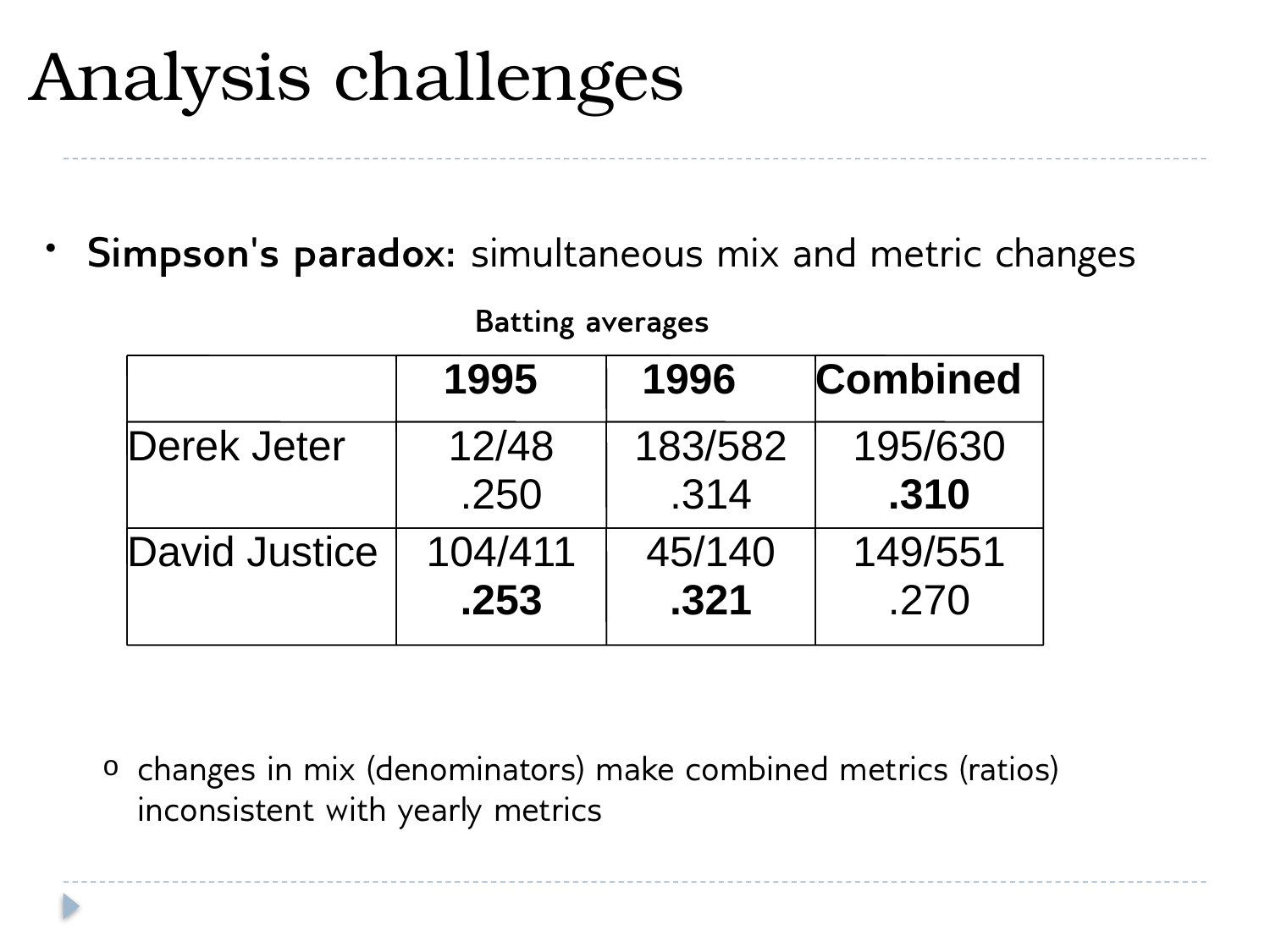

# Analysis challenges
Simpson's paradox: simultaneous mix and metric changes

changes in mix (denominators) make combined metrics (ratios) inconsistent with yearly metrics
Batting averages

    1995

   1996

Combined

Derek Jeter

12/48
.250

183/582
.314

195/630
.310

David Justice

104/411
.253

45/140
.321

149/551
.270